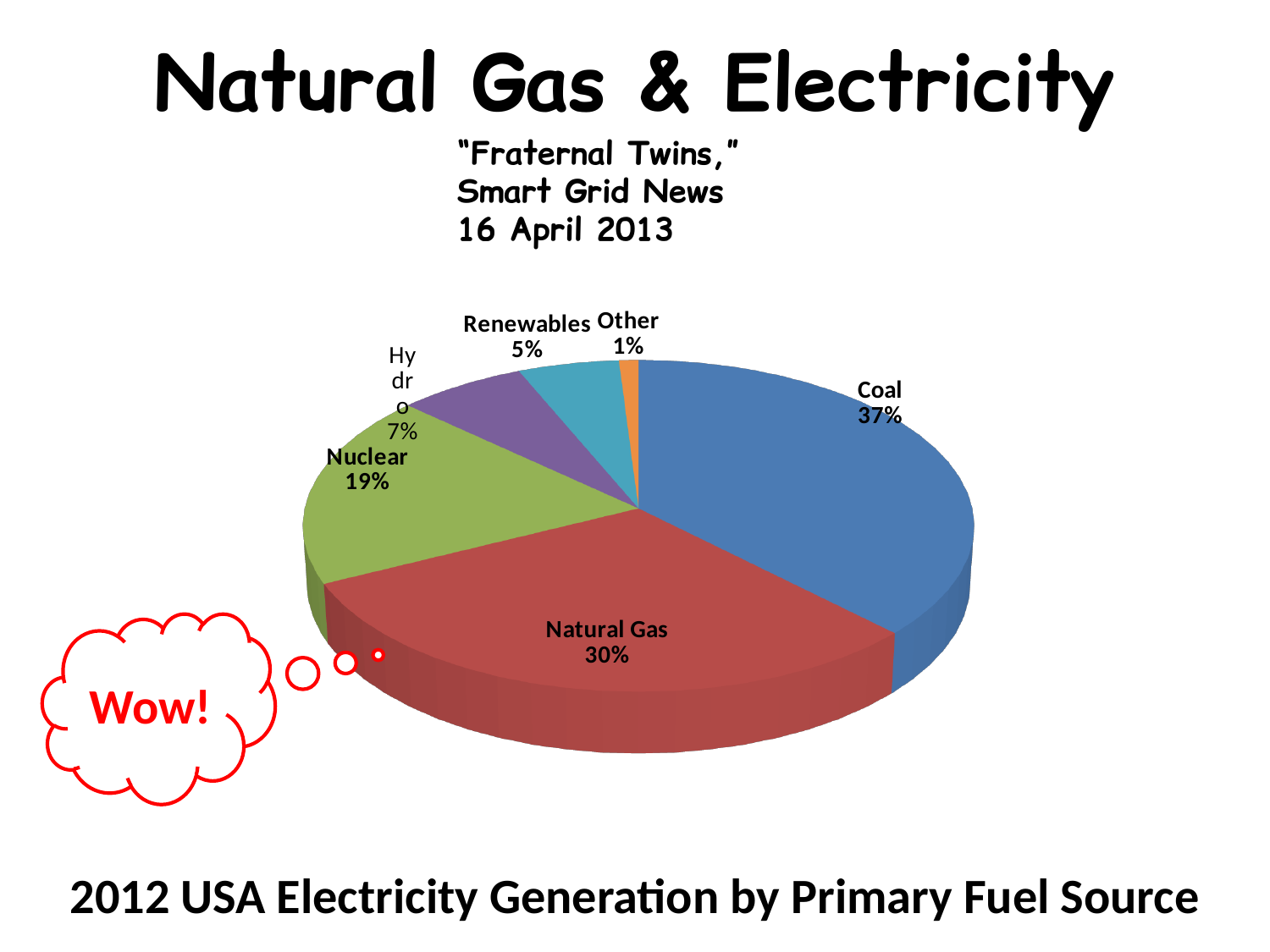

# Natural Gas & Electricity
“Fraternal Twins,”
Smart Grid News
16 April 2013

[unsupported chart]

Wow!
2012 USA Electricity Generation by Primary Fuel Source